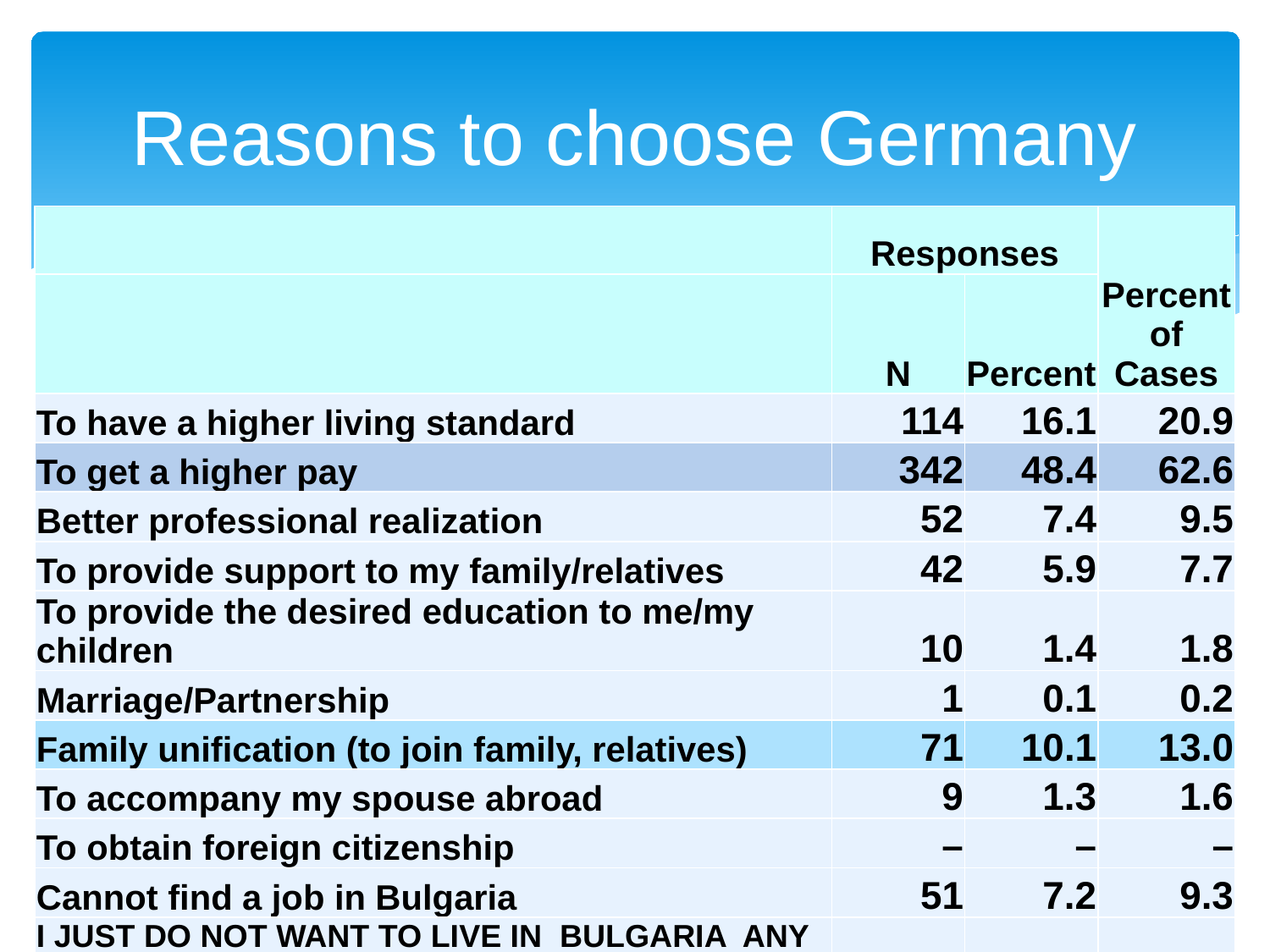

# Reasons to choose Germany
|  | Responses |  | Percent of Cases |
| --- | --- | --- | --- |
|  | N | Percent |  |
| To have a higher living standard | 114 | 16.1 | 20.9 |
| To get a higher pay | 342 | 48.4 | 62.6 |
| Better professional realization | 52 | 7.4 | 9.5 |
| To provide support to my family/relatives | 42 | 5.9 | 7.7 |
| To provide the desired education to me/my children | 10 | 1.4 | 1.8 |
| Marriage/Partnership | 1 | 0.1 | 0.2 |
| Family unification (to join family, relatives) | 71 | 10.1 | 13.0 |
| To accompany my spouse abroad | 9 | 1.3 | 1.6 |
| To obtain foreign citizenship | – | – | – |
| Cannot find a job in Bulgaria | 51 | 7.2 | 9.3 |
| I JUST DO NOT WANT TO LIVE IN BULGARIA ANY MORE | 14 | 2.0 | 2.6 |
| (Valid cases: 543) | 706 | 100.0 |  |